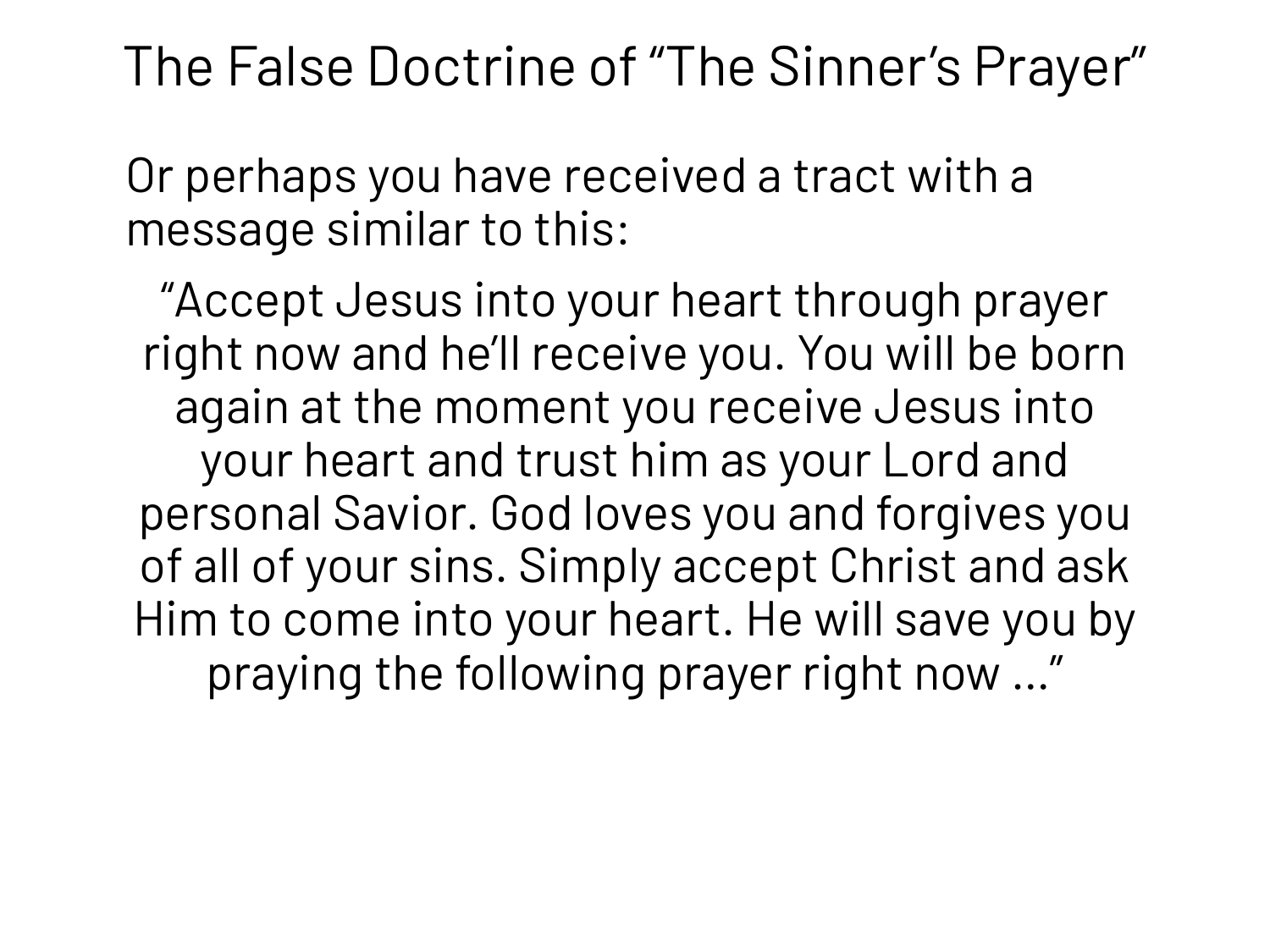

# The False Doctrine of “The Sinner’s Prayer”
Or perhaps you have received a tract with a message similar to this:
“Accept Jesus into your heart through prayer right now and he’ll receive you. You will be born again at the moment you receive Jesus into your heart and trust him as your Lord and personal Savior. God loves you and forgives you of all of your sins. Simply accept Christ and ask Him to come into your heart. He will save you by praying the following prayer right now …”